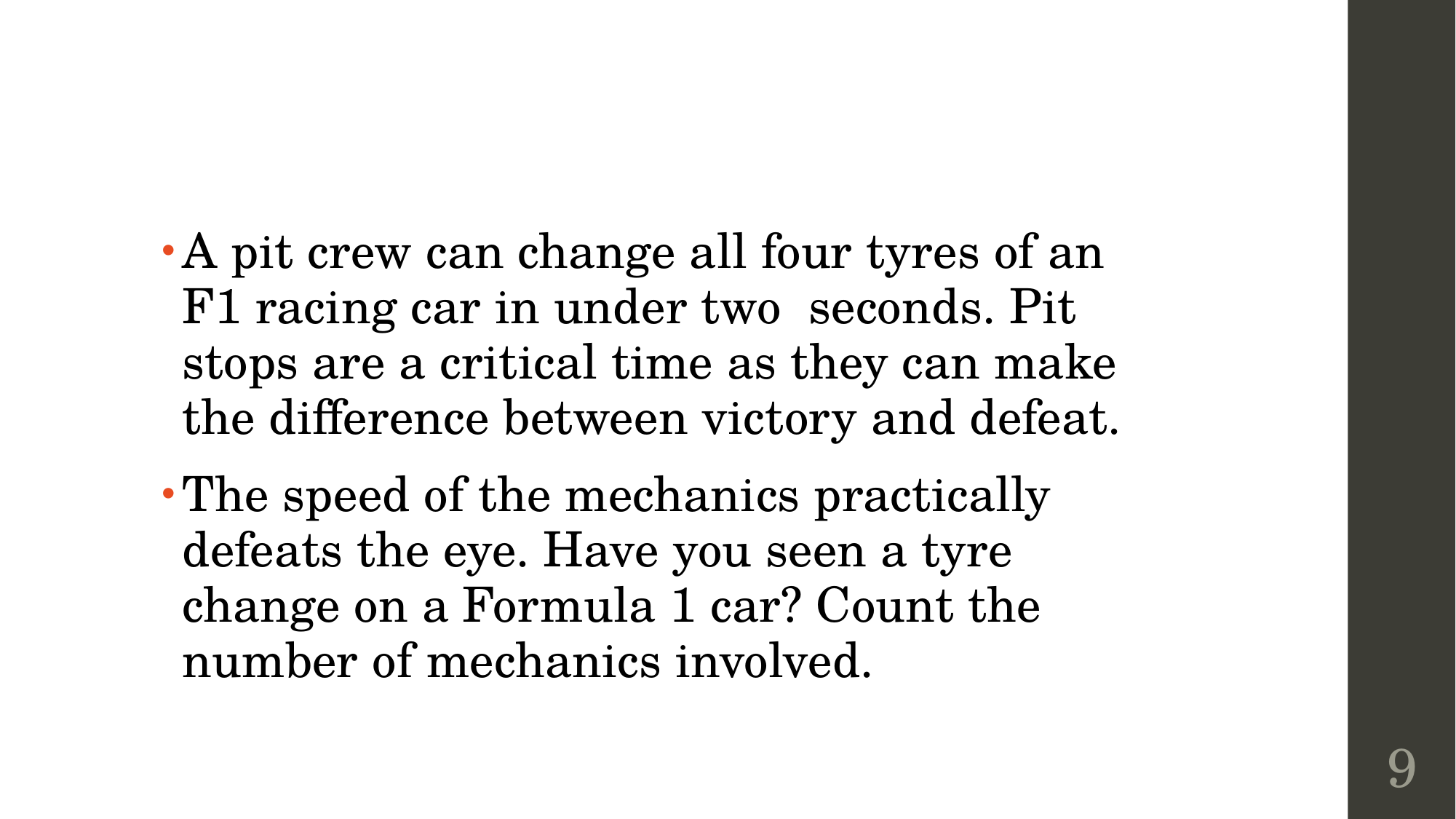

#
A pit crew can change all four tyres of an F1 racing car in under two  seconds. Pit stops are a critical time as they can make the difference between victory and defeat.
The speed of the mechanics practically defeats the eye. Have you seen a tyre change on a Formula 1 car? Count the number of mechanics involved.
9